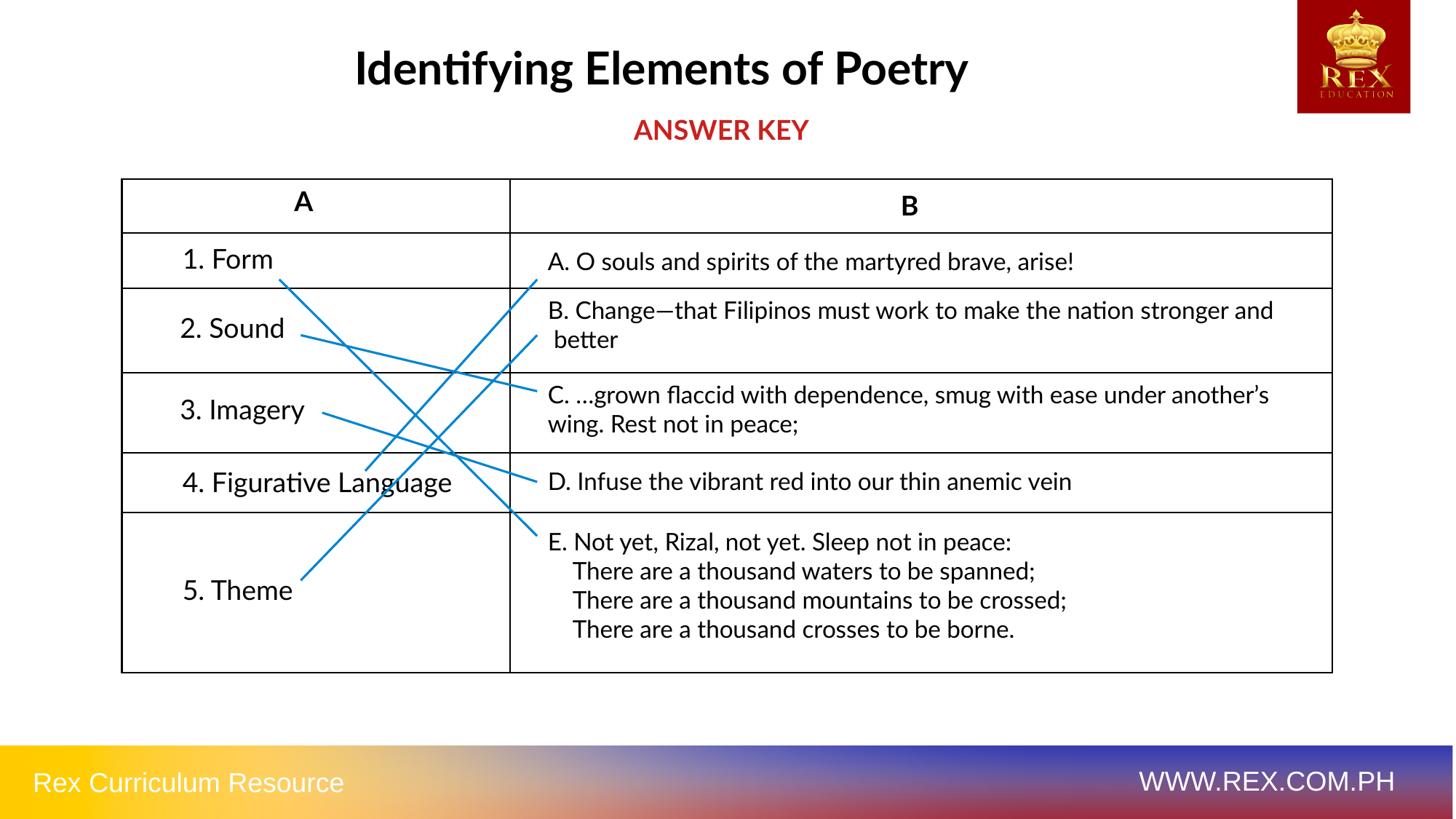

Identifying Elements of Poetry
ANSWER KEY
|  |  |
| --- | --- |
|  |  |
|  |  |
|  |  |
|  |  |
|  |  |
A
B
1. Form
A. O souls and spirits of the martyred brave, arise!

B. Change—that Filipinos must work to make the nation stronger and      better
2. Sound

C. …grown flaccid with dependence, smug with ease under another’s        wing. Rest not in peace;
3. Imagery

4. Figurative Language
D. Infuse the vibrant red into our thin anemic vein
E. Not yet, Rizal, not yet. Sleep not in peace:
    There are a thousand waters to be spanned;
    There are a thousand mountains to be crossed;
    There are a thousand crosses to be borne.
5. Theme